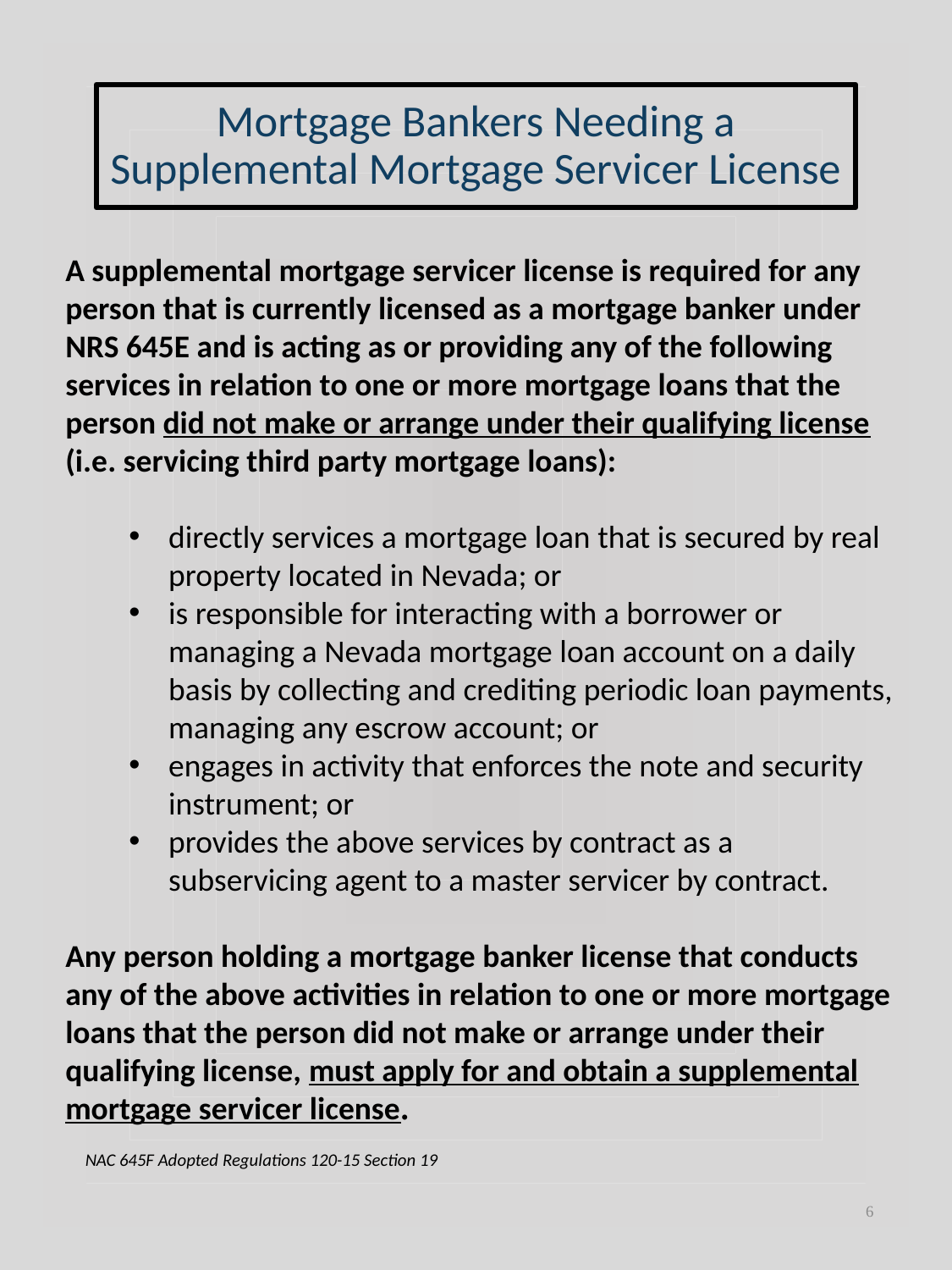

# Mortgage Bankers Needing a Supplemental Mortgage Servicer License
A supplemental mortgage servicer license is required for any person that is currently licensed as a mortgage banker under NRS 645E and is acting as or providing any of the following services in relation to one or more mortgage loans that the person did not make or arrange under their qualifying license (i.e. servicing third party mortgage loans):

directly services a mortgage loan that is secured by real property located in Nevada; or
is responsible for interacting with a borrower or managing a Nevada mortgage loan account on a daily basis by collecting and crediting periodic loan payments, managing any escrow account; or
engages in activity that enforces the note and security instrument; or
provides the above services by contract as a subservicing agent to a master servicer by contract.
Any person holding a mortgage banker license that conducts any of the above activities in relation to one or more mortgage loans that the person did not make or arrange under their qualifying license, must apply for and obtain a supplemental mortgage servicer license.
NAC 645F Adopted Regulations 120-15 Section 19
6